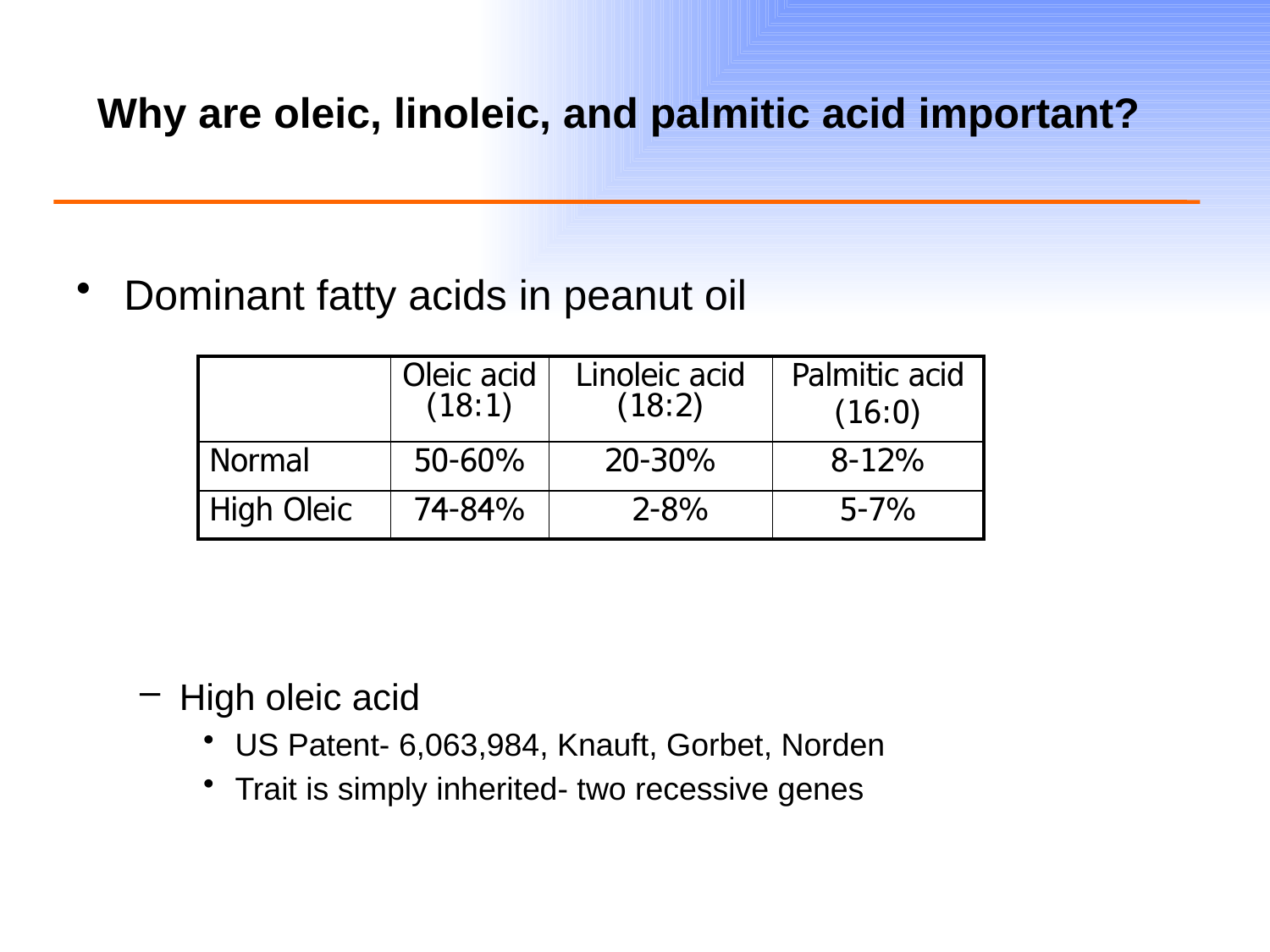

# Why are oleic, linoleic, and palmitic acid important?

Dominant fatty acids in peanut oil

High oleic acid
US Patent- 6,063,984, Knauft, Gorbet, Norden
Trait is simply inherited- two recessive genes
|  | Oleic acid (18:1) | Linoleic acid (18:2) | Palmitic acid (16:0) |
| --- | --- | --- | --- |
| Normal | 50-60% | 20-30% | 8-12% |
| High Oleic | 74-84% | 2-8% | 5-7% |